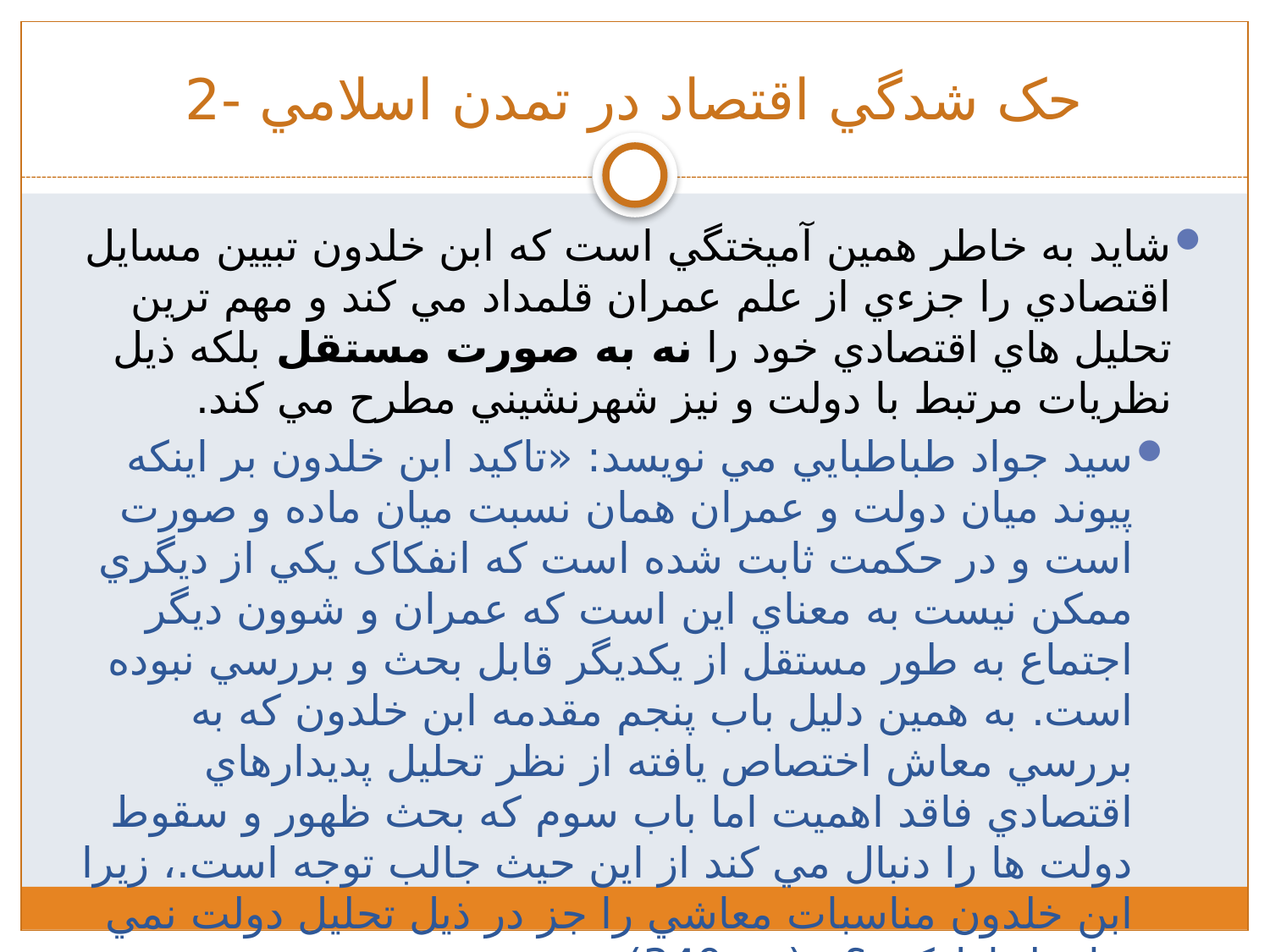

# حک شدگي اقتصاد در تمدن اسلامي -2
شايد به خاطر همين آميختگي است که ابن خلدون تبيين مسايل اقتصادي را جزءي از علم عمران قلمداد مي کند و مهم ترين تحليل هاي اقتصادي خود را نه به صورت مستقل بلکه ذيل نظريات مرتبط با دولت و نيز شهرنشيني مطرح مي کند.
سيد جواد طباطبايي مي نويسد: «تاکيد ابن خلدون بر اينکه پيوند ميان دولت و عمران همان نسبت ميان ماده و صورت است و در حکمت ثابت شده است که انفکاک يکي از ديگري ممکن نيست به معناي اين است که عمران و شوون ديگر اجتماع به طور مستقل از يکديگر قابل بحث و بررسي نبوده است. به همين دليل باب پنجم مقدمه ابن خلدون که به بررسي معاش اختصاص يافته از نظر تحليل پديدارهاي اقتصادي فاقد اهميت اما باب سوم که بحث ظهور و سقوط دولت ها را دنبال مي کند از اين حيث جالب توجه است.، زيرا ابن خلدون مناسبات معاشي را جز در ذيل تحليل دولت نمي تواند لحاظ کند.؟» (ص 340)